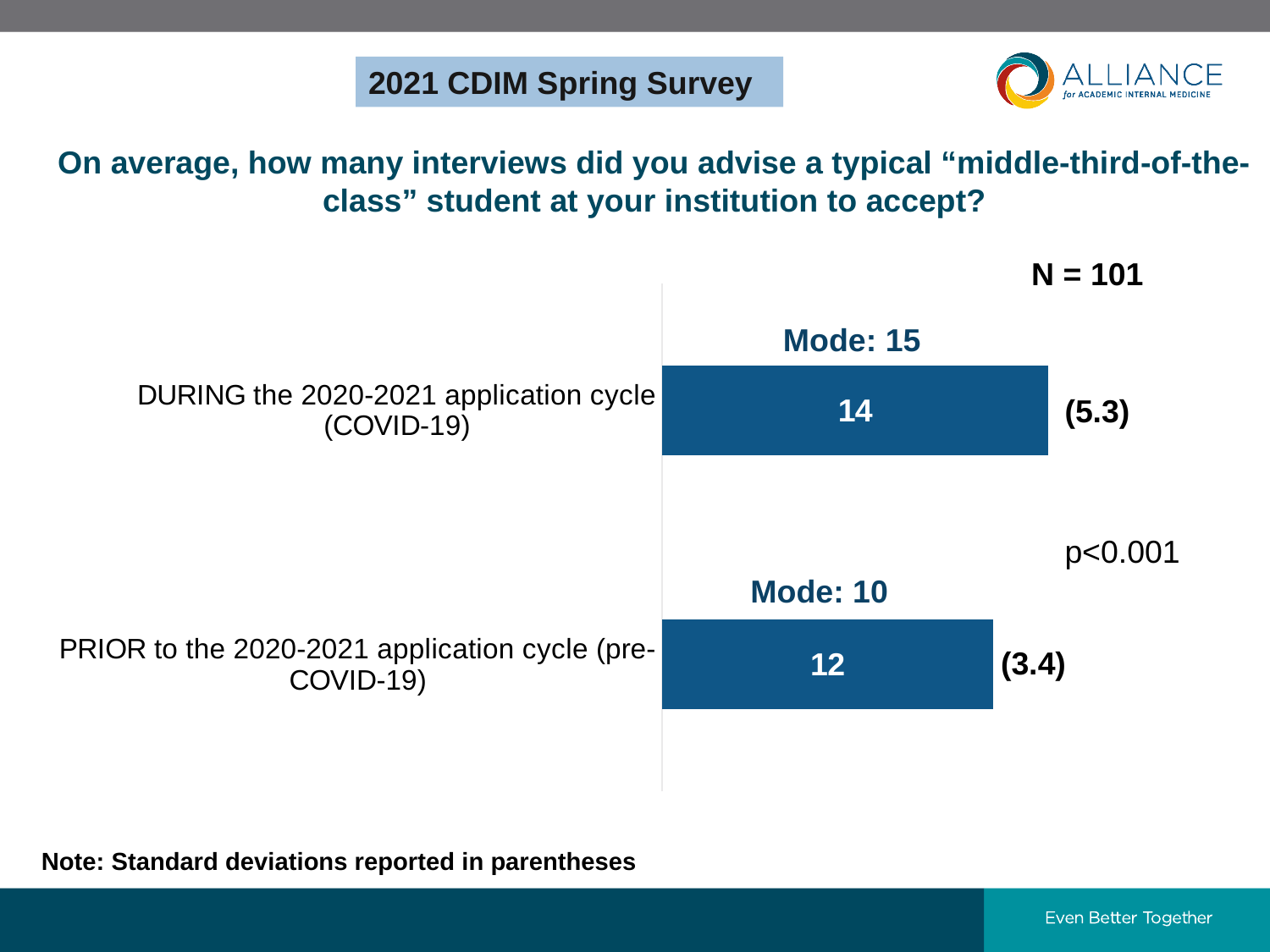

2021 CDIM Spring Survey
# On average, how many interviews did you advise a typical “middle-third-of-the-class” student at your institution to accept?
N = 101

### Chart

| Category |  |
|---|---|
| PRIOR to the 2020-2021 application cycle (pre-COVID-19) | 12.0 |
| DURING the 2020-2021 application cycle (COVID-19) | 14.0 |
Mode: 15
(5.3)
p<0.001
Mode: 10
(3.4)
Note: Standard deviations reported in parentheses